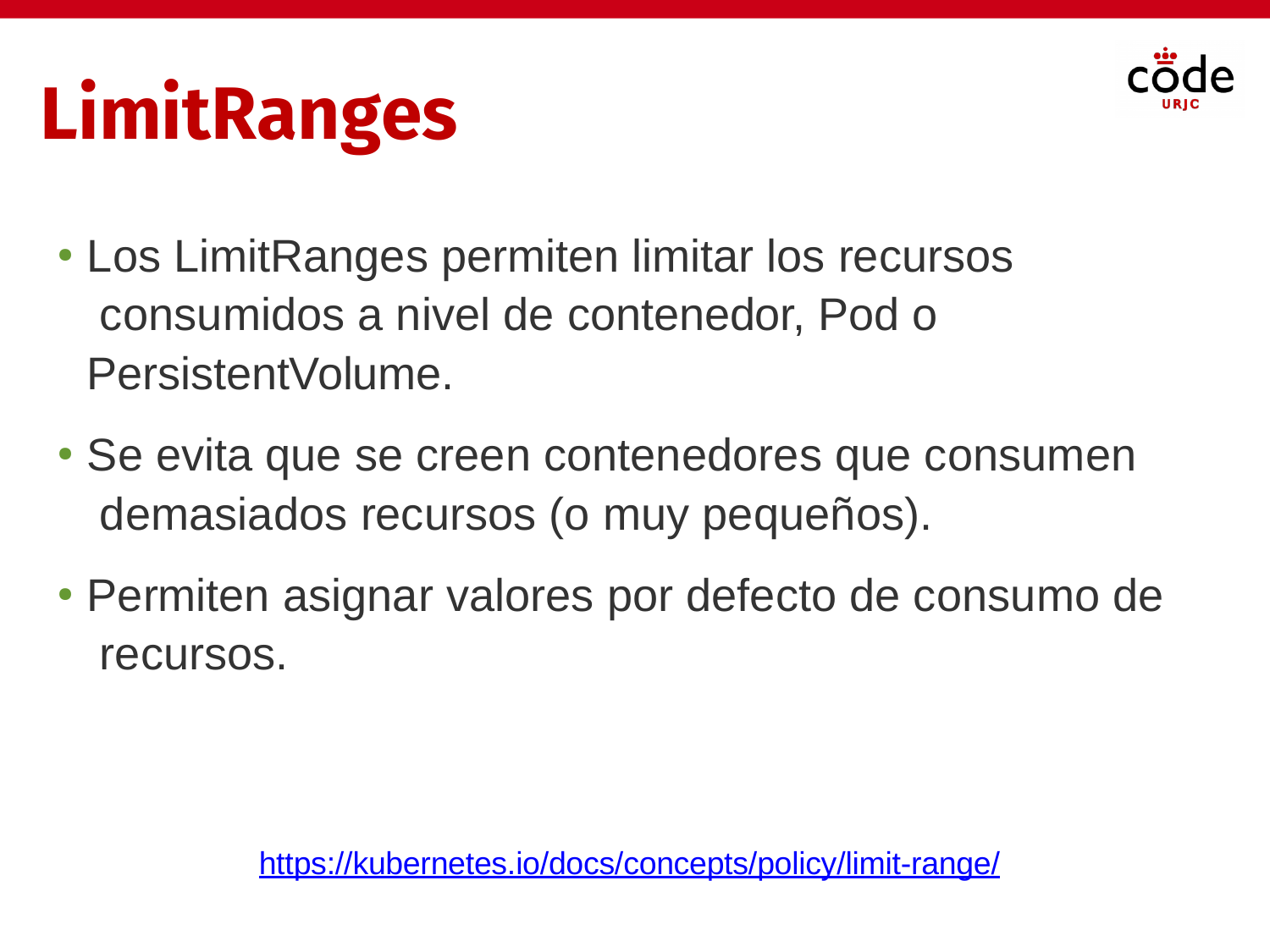

# LimitRanges
Los LimitRanges permiten limitar los recursos  consumidos a nivel de contenedor, Pod o  PersistentVolume.
●
Se evita que se creen contenedores que consumen  demasiados recursos (o muy pequeños).
●
Permiten asignar valores por defecto de consumo de  recursos.
●
https://kubernetes.io/docs/concepts/policy/limit-range/